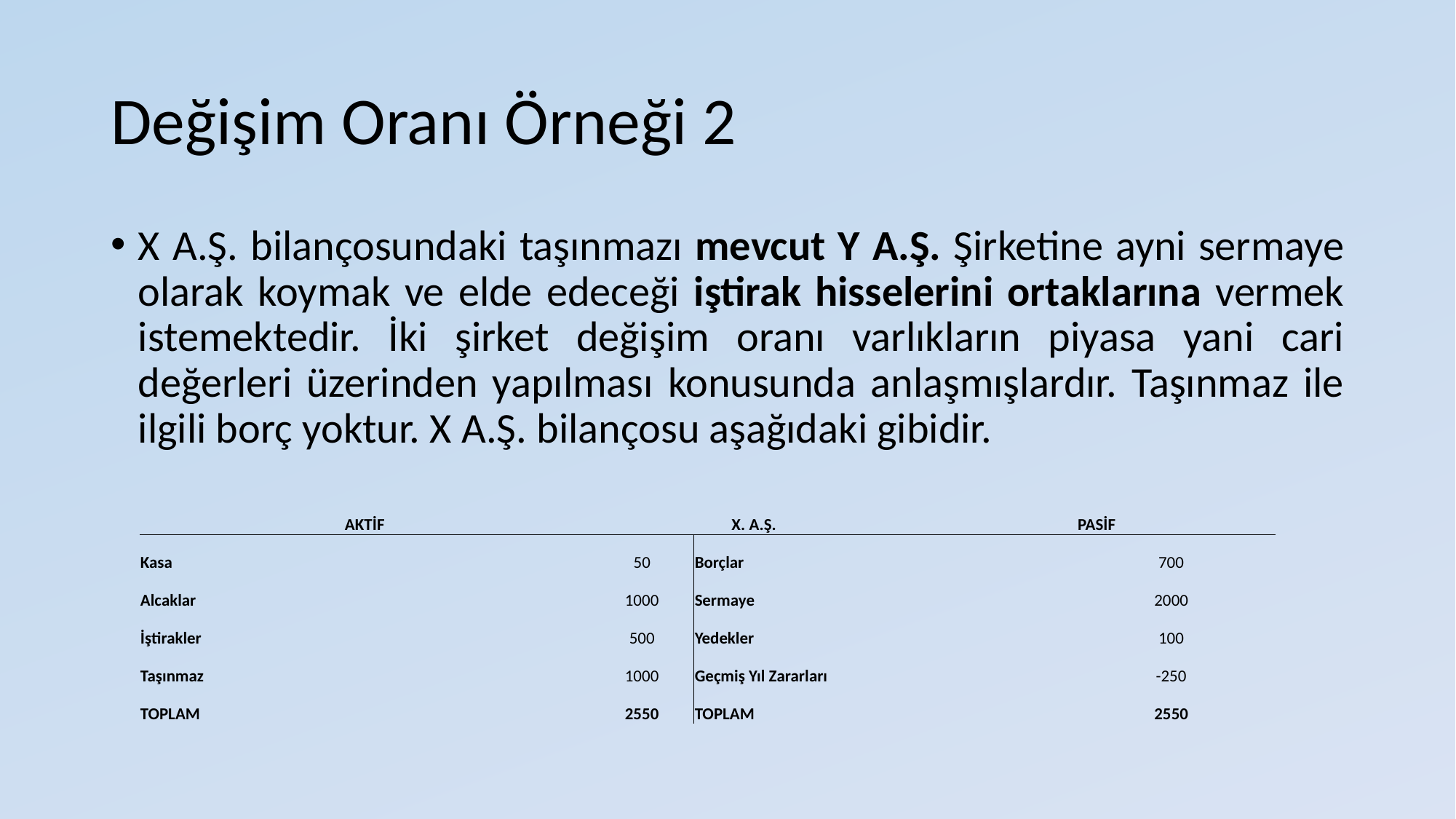

# Değişim Oranı Örneği 2
X A.Ş. bilançosundaki taşınmazı mevcut Y A.Ş. Şirketine ayni sermaye olarak koymak ve elde edeceği iştirak hisselerini ortaklarına vermek istemektedir. İki şirket değişim oranı varlıkların piyasa yani cari değerleri üzerinden yapılması konusunda anlaşmışlardır. Taşınmaz ile ilgili borç yoktur. X A.Ş. bilançosu aşağıdaki gibidir.

| AKTİF |  | X. A.Ş. |  | PASİF |  |
| --- | --- | --- | --- | --- | --- |
| Kasa |  | 50 | Borçlar |  | 700 |
| Alcaklar |  | 1000 | Sermaye |  | 2000 |
| İştirakler |  | 500 | Yedekler |  | 100 |
| Taşınmaz |  | 1000 | Geçmiş Yıl Zararları |  | -250 |
| TOPLAM |  | 2550 | TOPLAM |  | 2550 |